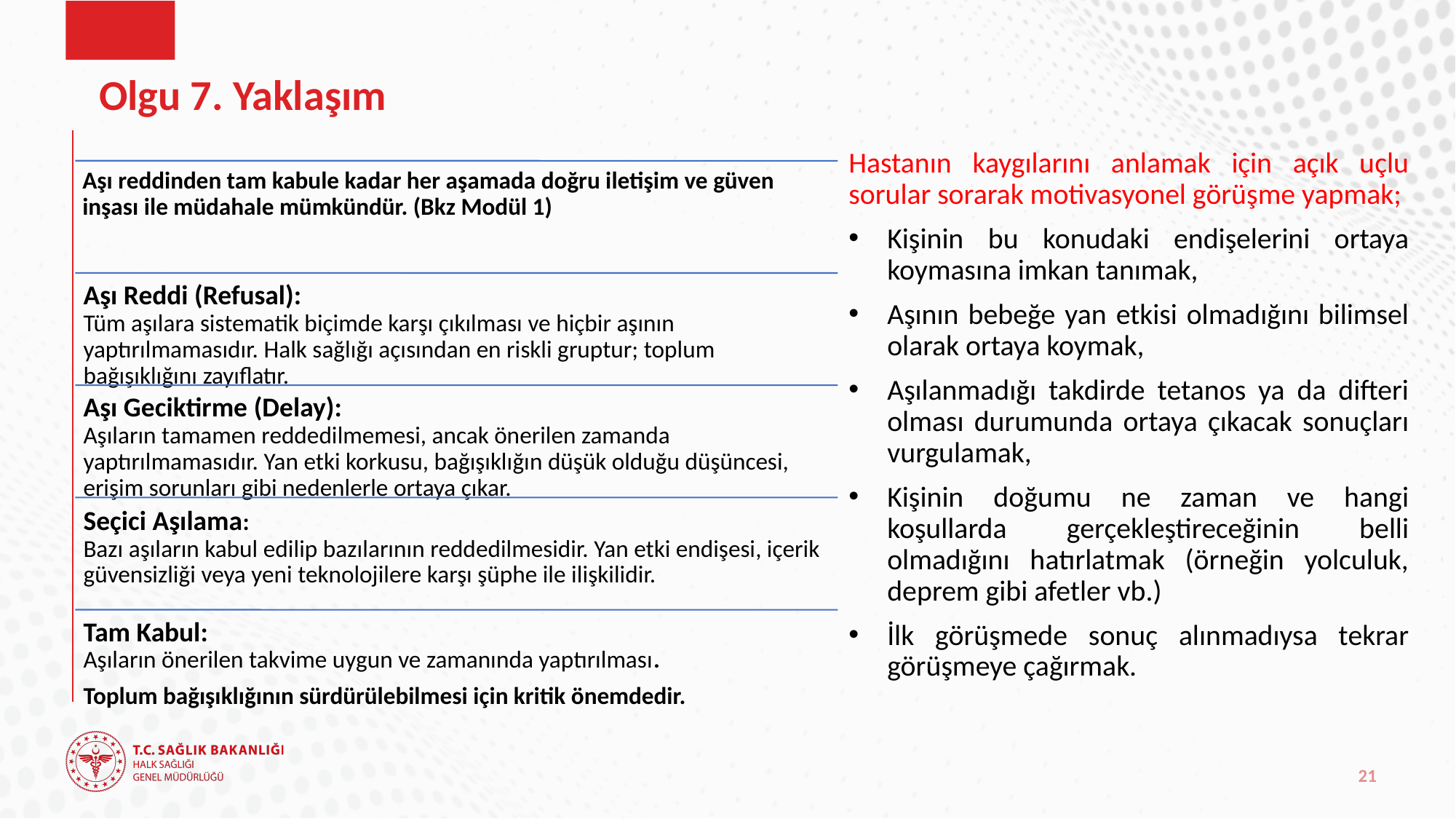

# Olgu 7. Yaklaşım
Hastanın kaygılarını anlamak için açık uçlu sorular sorarak motivasyonel görüşme yapmak;
Kişinin bu konudaki endişelerini ortaya koymasına imkan tanımak,
Aşının bebeğe yan etkisi olmadığını bilimsel olarak ortaya koymak,
Aşılanmadığı takdirde tetanos ya da difteri olması durumunda ortaya çıkacak sonuçları vurgulamak,
Kişinin doğumu ne zaman ve hangi koşullarda gerçekleştireceğinin belli olmadığını hatırlatmak (örneğin yolculuk, deprem gibi afetler vb.)
İlk görüşmede sonuç alınmadıysa tekrar görüşmeye çağırmak.

Aşı reddinden tam kabule kadar her aşamada doğru iletişim ve güven inşası ile müdahale mümkündür. (Bkz Modül 1)
Aşı Reddi (Refusal):
Tüm aşılara sistematik biçimde karşı çıkılması ve hiçbir aşının yaptırılmamasıdır. Halk sağlığı açısından en riskli gruptur; toplum bağışıklığını zayıflatır.
Aşı Geciktirme (Delay):
Aşıların tamamen reddedilmemesi, ancak önerilen zamanda yaptırılmamasıdır. Yan etki korkusu, bağışıklığın düşük olduğu düşüncesi, erişim sorunları gibi nedenlerle ortaya çıkar.
Seçici Aşılama:
Bazı aşıların kabul edilip bazılarının reddedilmesidir. Yan etki endişesi, içerik güvensizliği veya yeni teknolojilere karşı şüphe ile ilişkilidir.
Tam Kabul:
Aşıların önerilen takvime uygun ve zamanında yaptırılması.
Toplum bağışıklığının sürdürülebilmesi için kritik önemdedir.
21